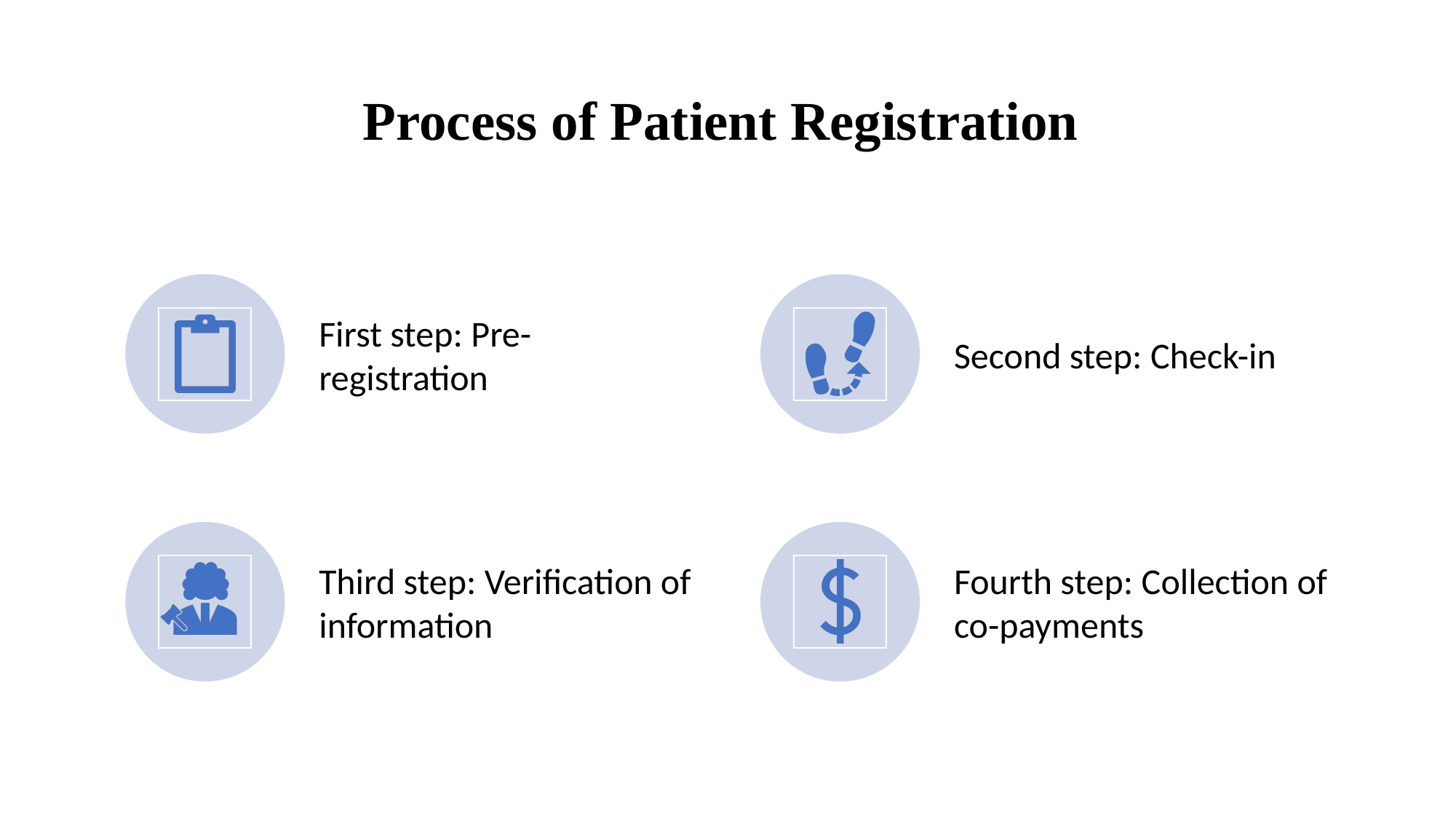

# Process of Patient Registration
First step: Pre-registration
Second step: Check-in
Third step: Verification of information
Fourth step: Collection of co-payments